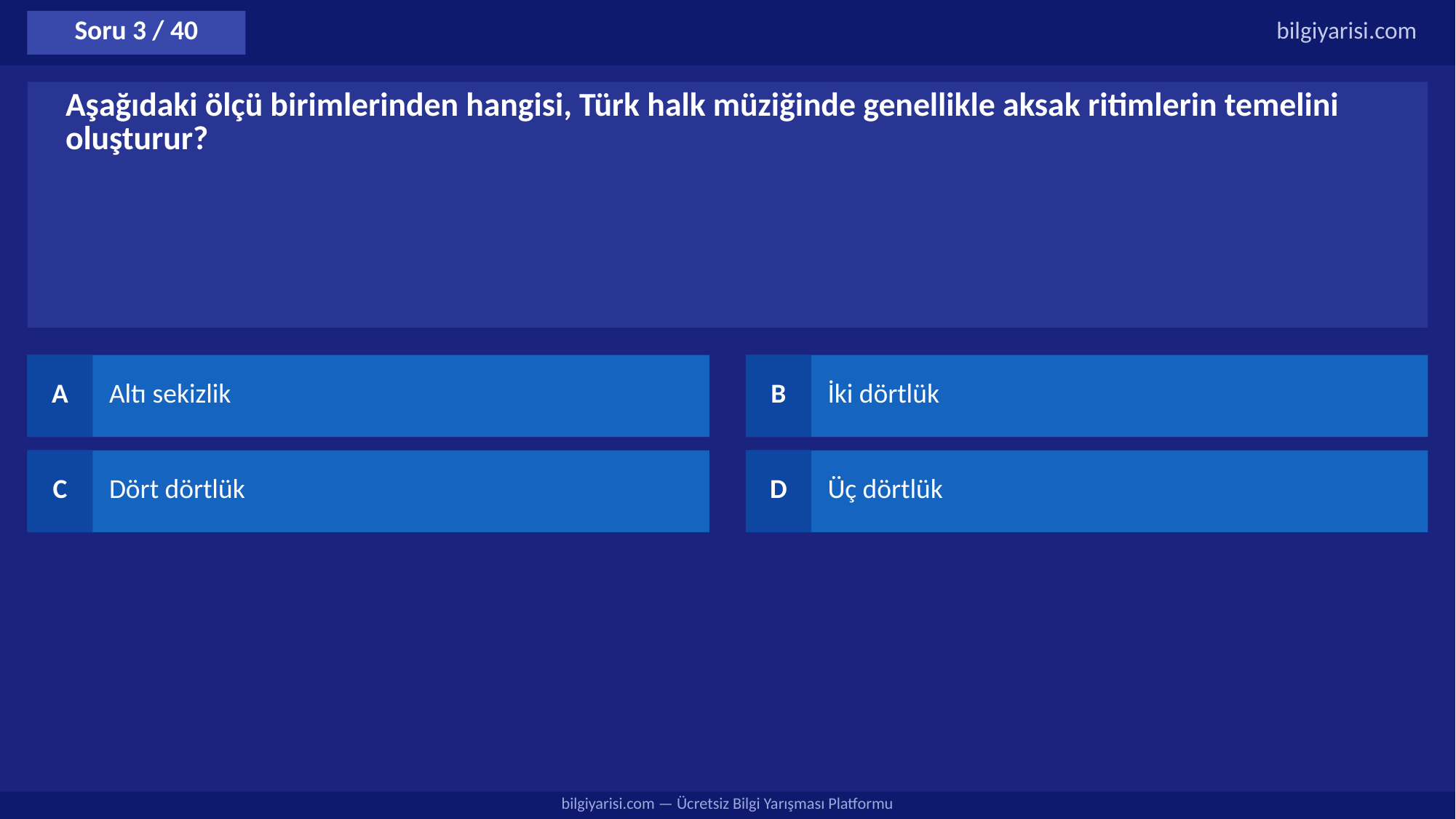

Soru 3 / 40
bilgiyarisi.com

Aşağıdaki ölçü birimlerinden hangisi, Türk halk müziğinde genellikle aksak ritimlerin temelini oluşturur?

A
Altı sekizlik

B
İki dörtlük

C
Dört dörtlük

D
Üç dörtlük
bilgiyarisi.com — Ücretsiz Bilgi Yarışması Platformu